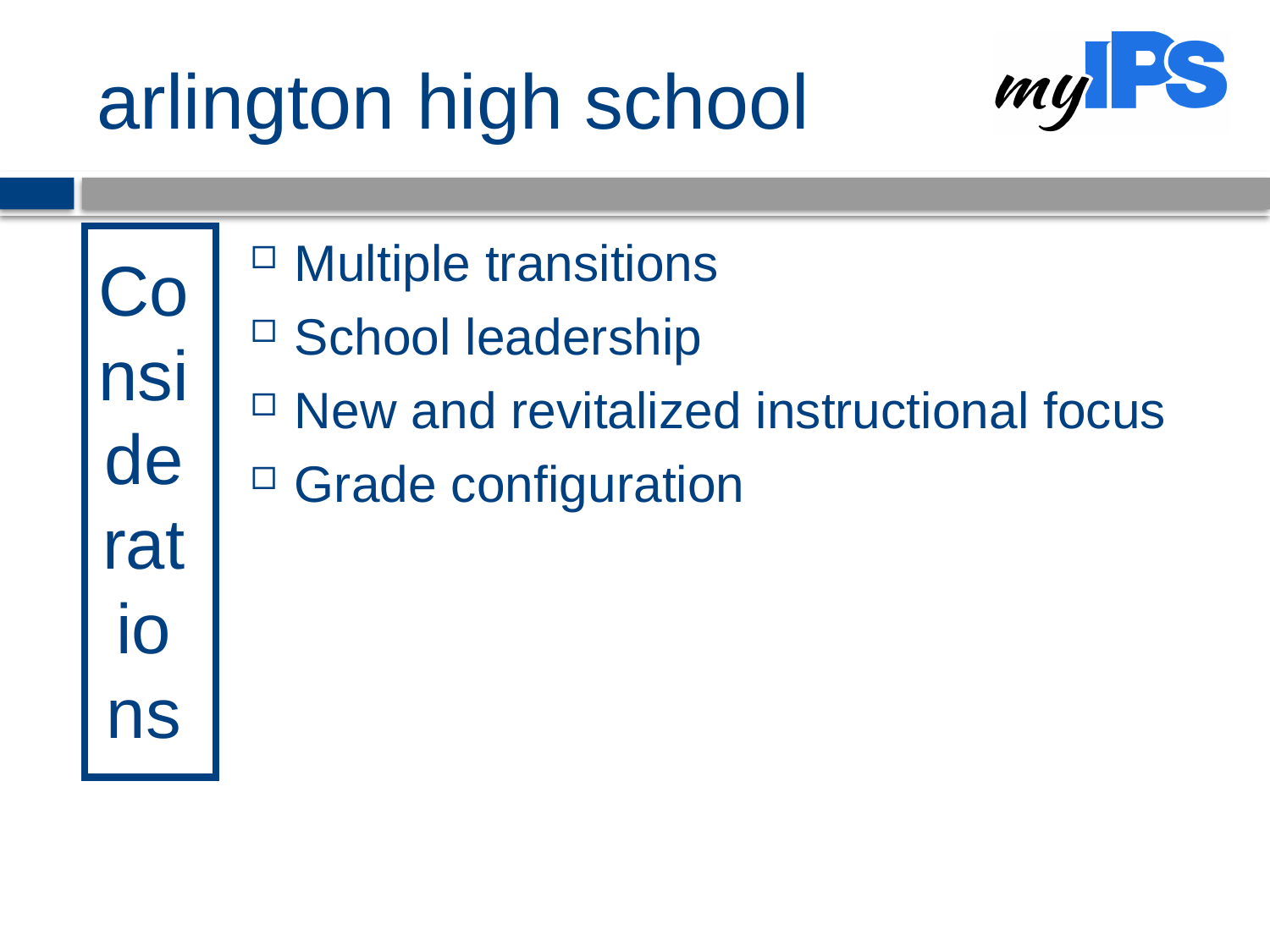

# arlington high school
Multiple transitions
School leadership
New and revitalized instructional focus
Grade configuration

Considerations